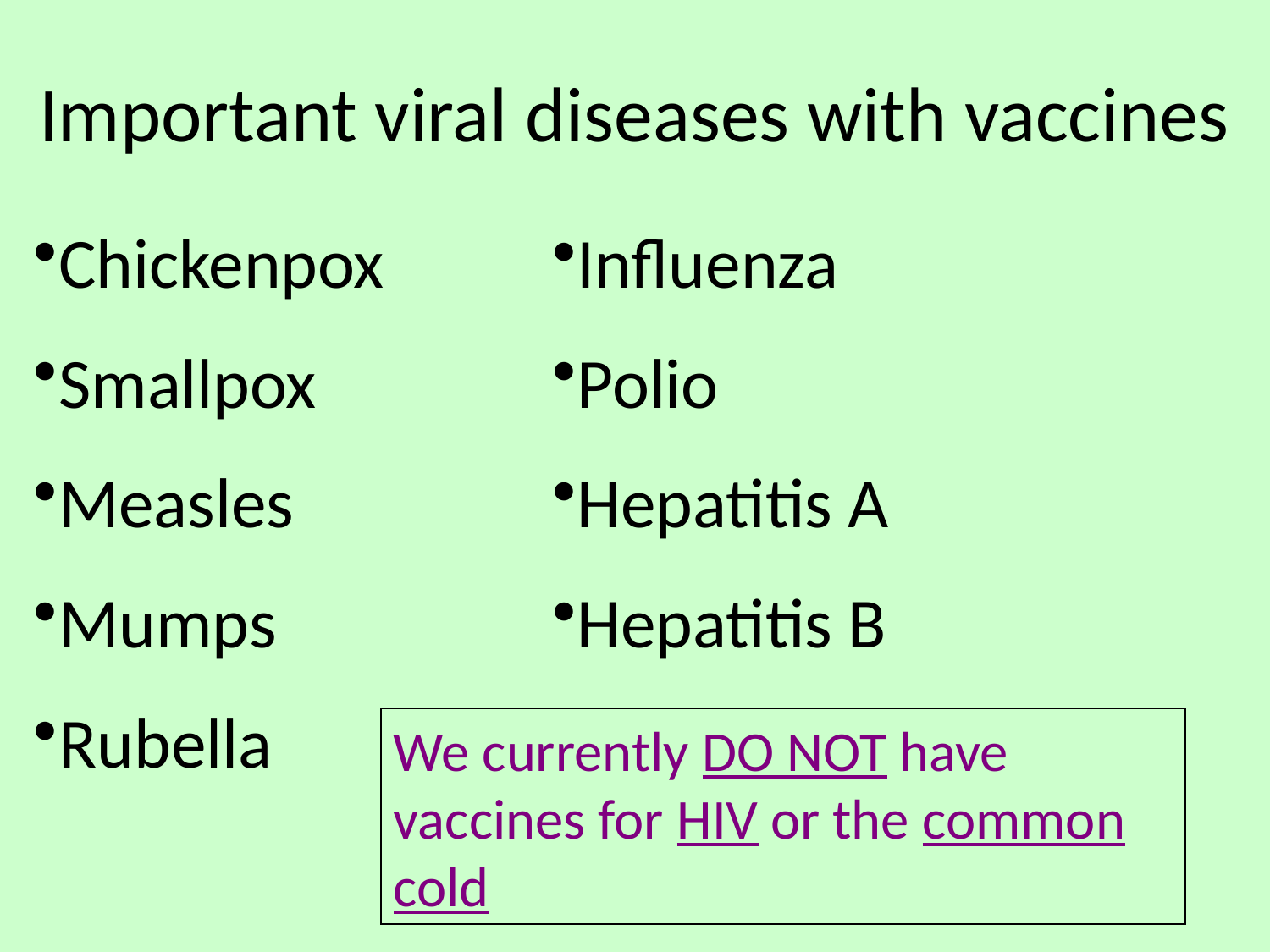

# Important viral diseases with vaccines
Chickenpox
Smallpox
Measles
Mumps
Rubella
Influenza
Polio
Hepatitis A
Hepatitis B
We currently DO NOT have vaccines for HIV or the common cold